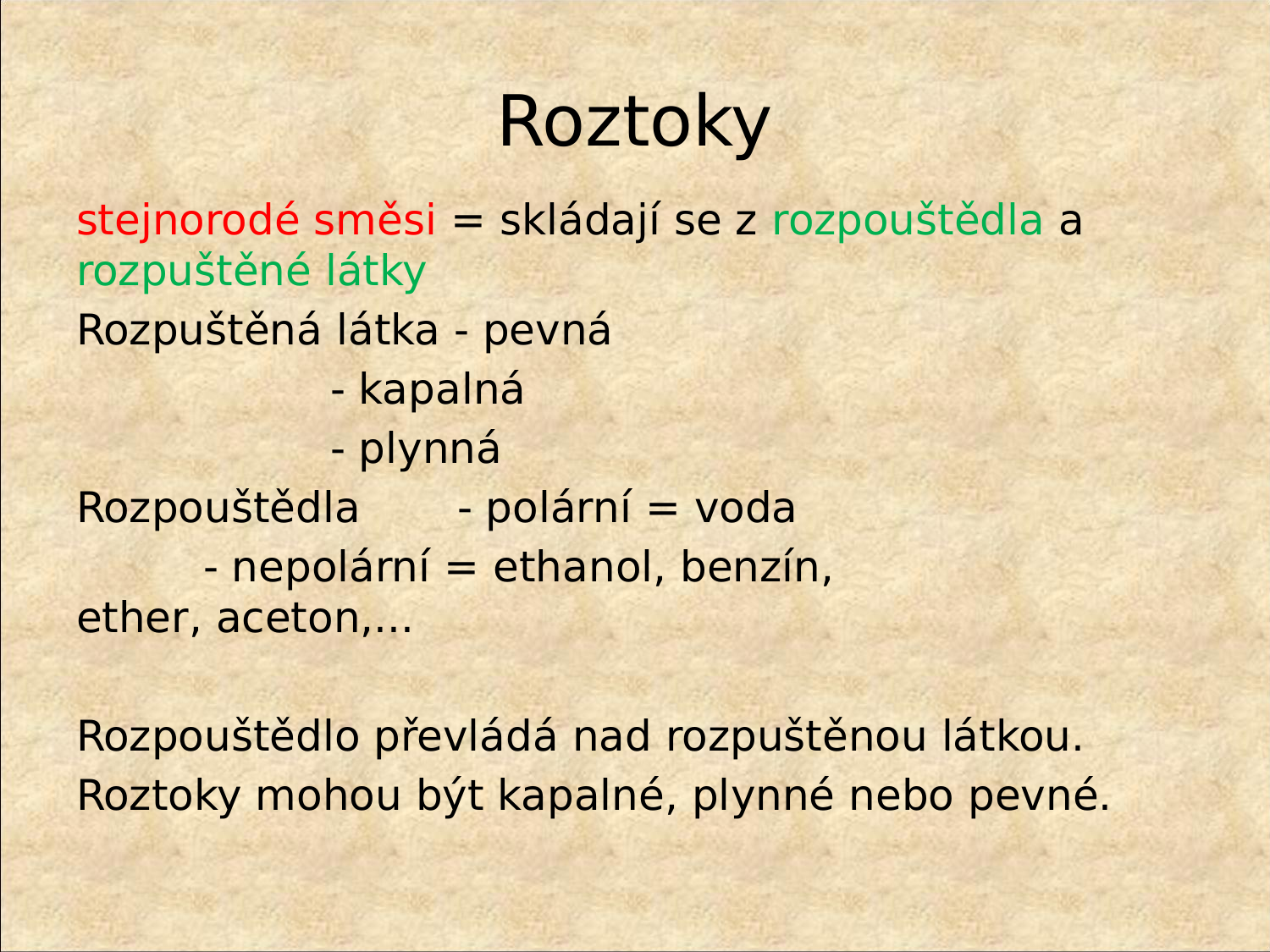

# Roztoky
stejnorodé směsi = skládají se z rozpouštědla a rozpuštěné látky
Rozpuštěná látka - pevná
		- kapalná
		- plynná
Rozpouštědla 	- polární = voda
	- nepolární = ethanol, benzín, 		ether, aceton,...

Rozpouštědlo převládá nad rozpuštěnou látkou.
Roztoky mohou být kapalné, plynné nebo pevné.